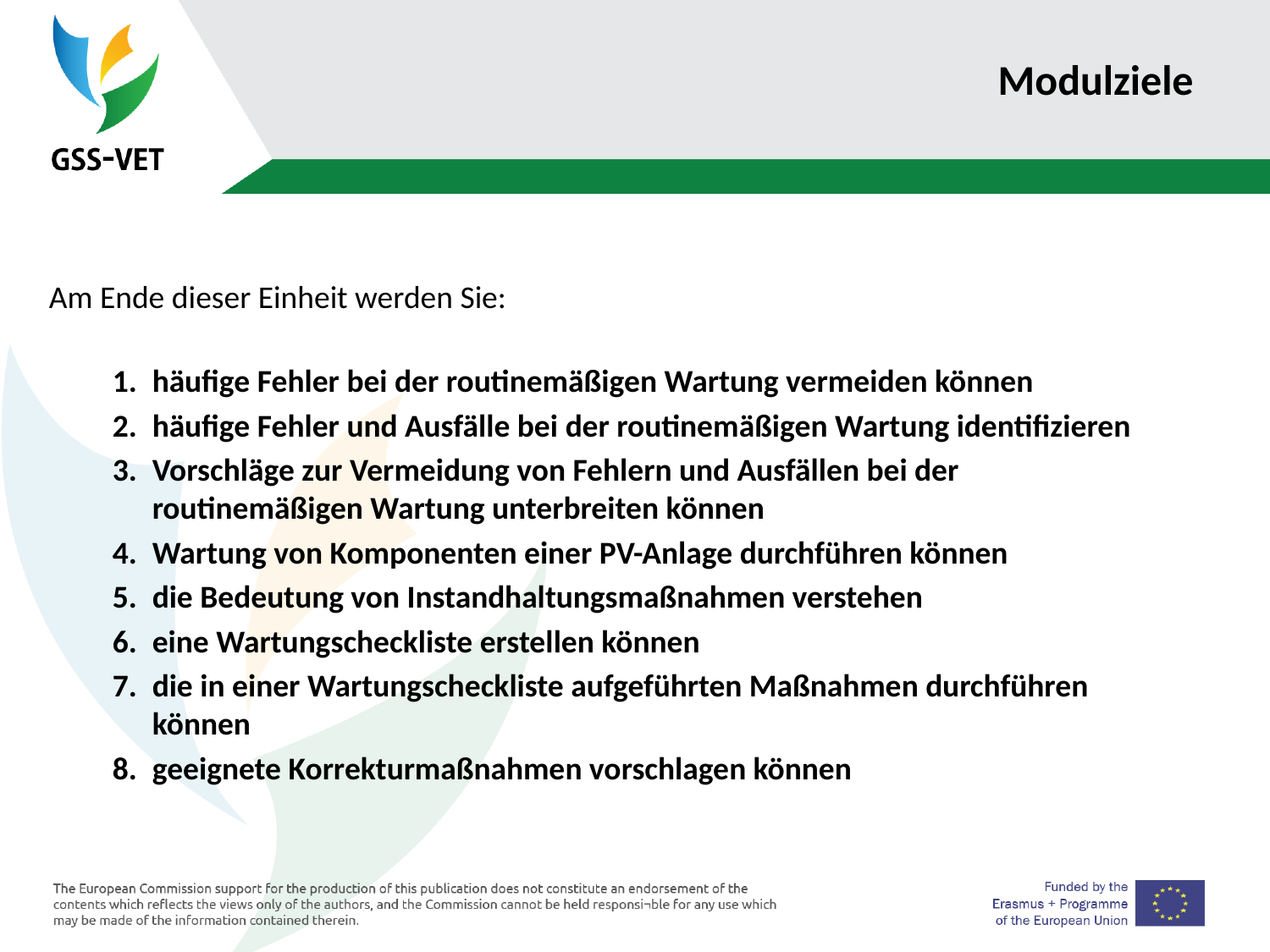

# Modulziele

Am Ende dieser Einheit werden Sie:

häufige Fehler bei der routinemäßigen Wartung vermeiden können
häufige Fehler und Ausfälle bei der routinemäßigen Wartung identifizieren
Vorschläge zur Vermeidung von Fehlern und Ausfällen bei der routinemäßigen Wartung unterbreiten können
Wartung von Komponenten einer PV-Anlage durchführen können
die Bedeutung von Instandhaltungsmaßnahmen verstehen
eine Wartungscheckliste erstellen können
die in einer Wartungscheckliste aufgeführten Maßnahmen durchführen können
geeignete Korrekturmaßnahmen vorschlagen können